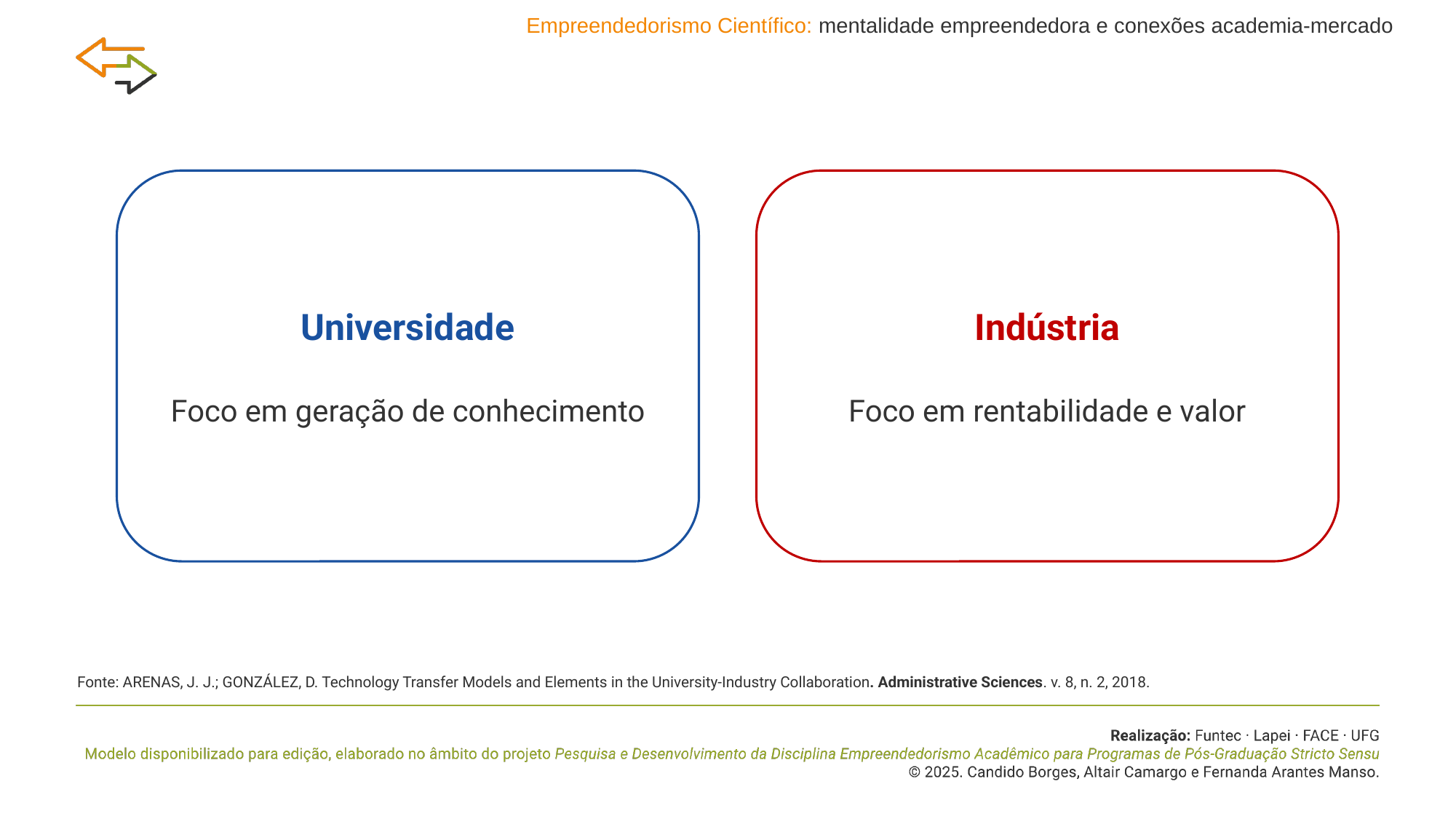

Empreendedorismo Científico: mentalidade empreendedora e conexões academia-mercado
Universidade

Foco em geração de conhecimento
Indústria

Foco em rentabilidade e valor
Fonte: ARENAS, J. J.; GONZÁLEZ, D. Technology Transfer Models and Elements in the University-Industry Collaboration. Administrative Sciences. v. 8, n. 2, 2018.